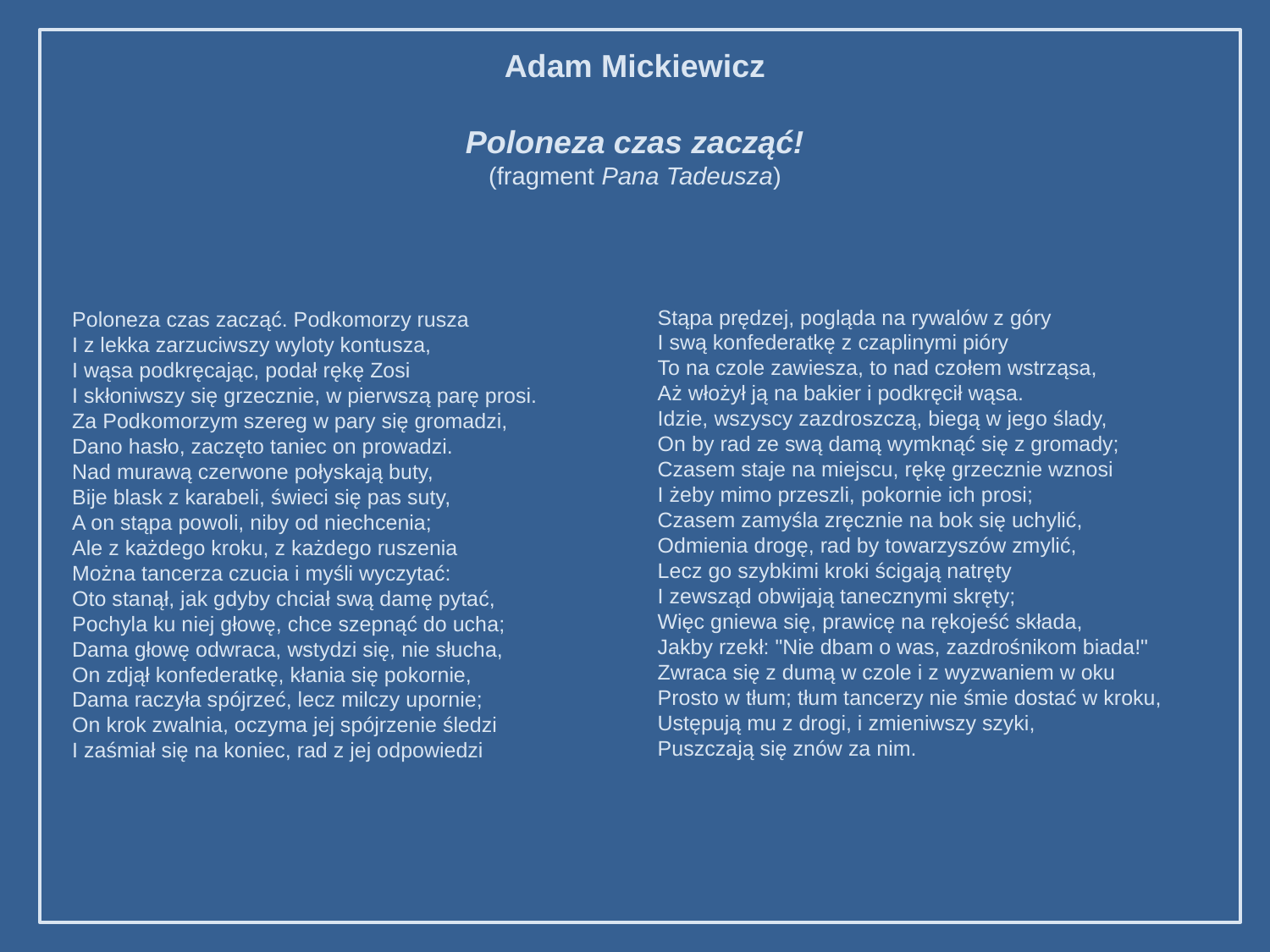

Adam Mickiewicz
Poloneza czas zacząć!
(fragment Pana Tadeusza)

Poloneza czas zacząć. Podkomorzy rusza
I z lekka zarzuciwszy wyloty kontusza,
I wąsa podkręcając, podał rękę Zosi
I skłoniwszy się grzecznie, w pierwszą parę prosi.
Za Podkomorzym szereg w pary się gromadzi,
Dano hasło, zaczęto taniec on prowadzi.
Nad murawą czerwone połyskają buty,
Bije blask z karabeli, świeci się pas suty,
A on stąpa powoli, niby od niechcenia;
Ale z każdego kroku, z każdego ruszenia
Można tancerza czucia i myśli wyczytać:
Oto stanął, jak gdyby chciał swą damę pytać,
Pochyla ku niej głowę, chce szepnąć do ucha;
Dama głowę odwraca, wstydzi się, nie słucha,
On zdjął konfederatkę, kłania się pokornie,
Dama raczyła spójrzeć, lecz milczy upornie;
On krok zwalnia, oczyma jej spójrzenie śledzi
I zaśmiał się na koniec, rad z jej odpowiedzi
Stąpa prędzej, pogląda na rywalów z góry
I swą konfederatkę z czaplinymi pióry
To na czole zawiesza, to nad czołem wstrząsa,
Aż włożył ją na bakier i podkręcił wąsa.
Idzie, wszyscy zazdroszczą, biegą w jego ślady,
On by rad ze swą damą wymknąć się z gromady;
Czasem staje na miejscu, rękę grzecznie wznosi
I żeby mimo przeszli, pokornie ich prosi;
Czasem zamyśla zręcznie na bok się uchylić,
Odmienia drogę, rad by towarzyszów zmylić,
Lecz go szybkimi kroki ścigają natręty
I zewsząd obwijają tanecznymi skręty;
Więc gniewa się, prawicę na rękojeść składa,
Jakby rzekł: "Nie dbam o was, zazdrośnikom biada!"
Zwraca się z dumą w czole i z wyzwaniem w oku
Prosto w tłum; tłum tancerzy nie śmie dostać w kroku,
Ustępują mu z drogi, i zmieniwszy szyki,
Puszczają się znów za nim.